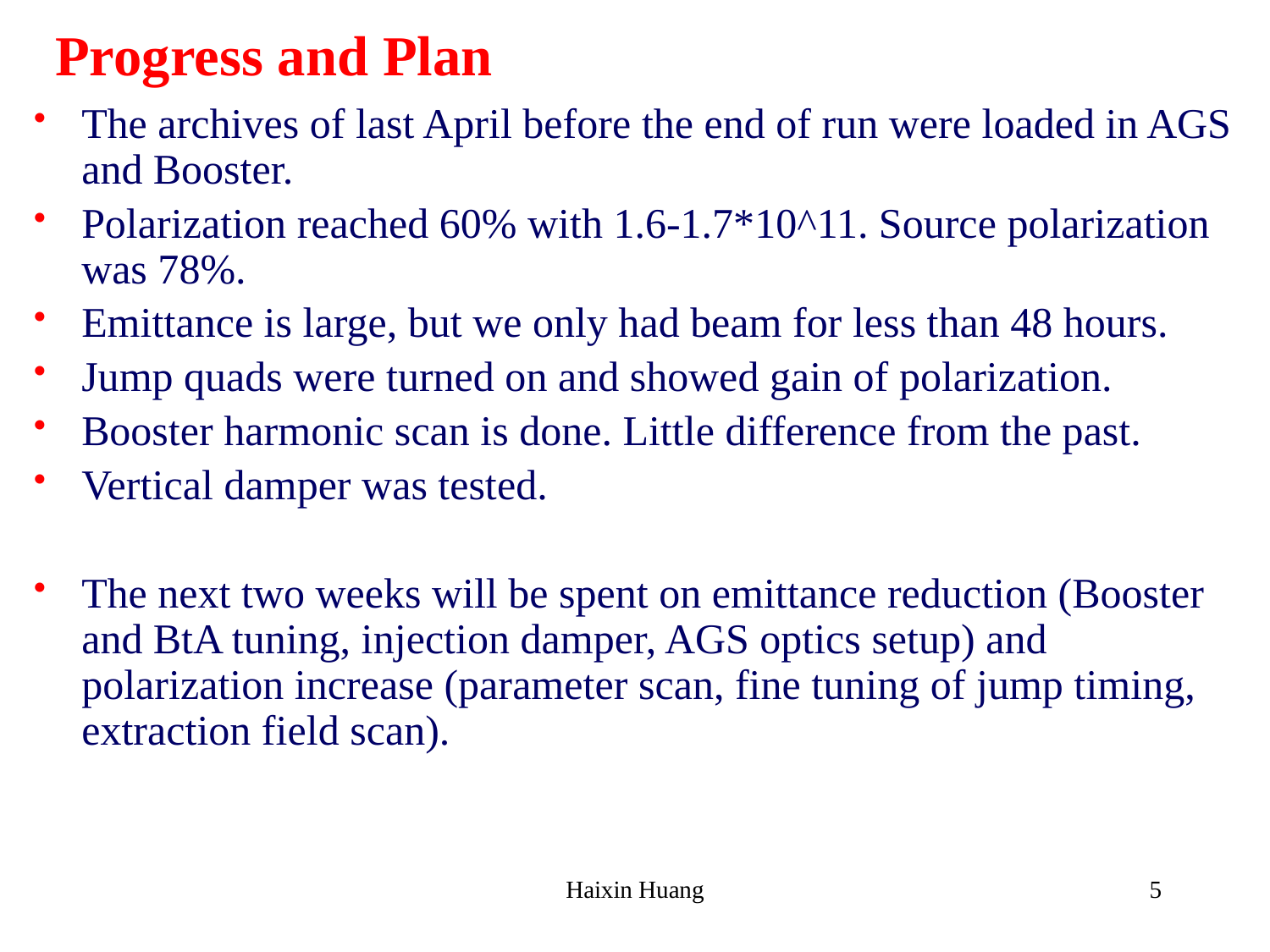

# Progress and Plan
The archives of last April before the end of run were loaded in AGS and Booster.
Polarization reached 60% with 1.6-1.7*10^11. Source polarization was 78%.
Emittance is large, but we only had beam for less than 48 hours.
Jump quads were turned on and showed gain of polarization.
Booster harmonic scan is done. Little difference from the past.
Vertical damper was tested.

The next two weeks will be spent on emittance reduction (Booster and BtA tuning, injection damper, AGS optics setup) and polarization increase (parameter scan, fine tuning of jump timing, extraction field scan).

Haixin Huang
5